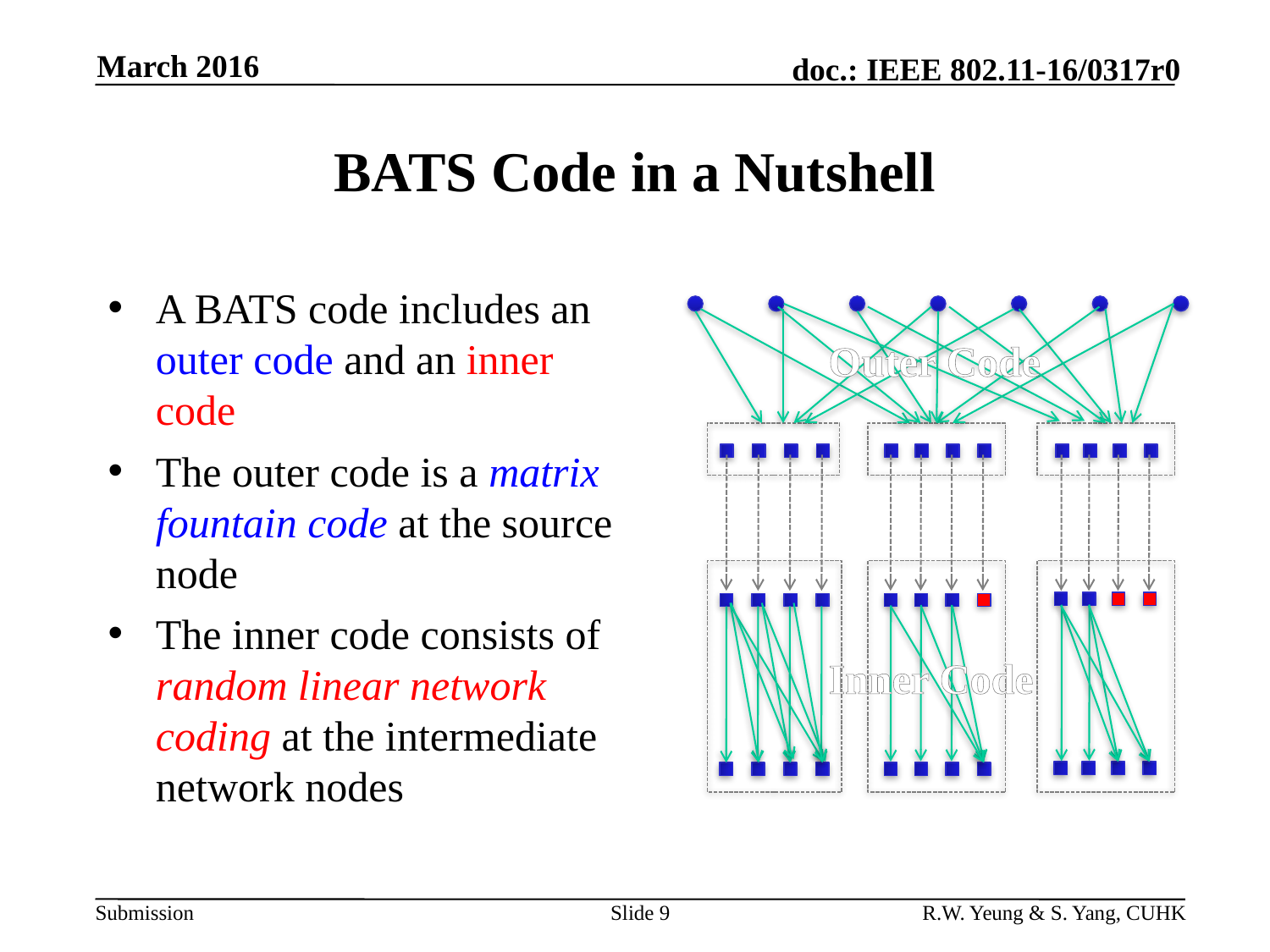

March 2016
# BATS Code in a Nutshell
A BATS code includes an outer code and an inner code
The outer code is a matrix fountain code at the source node
The inner code consists of random linear network coding at the intermediate network nodes

Outer Code

Inner Code

Slide 9
R.W. Yeung & S. Yang, CUHK